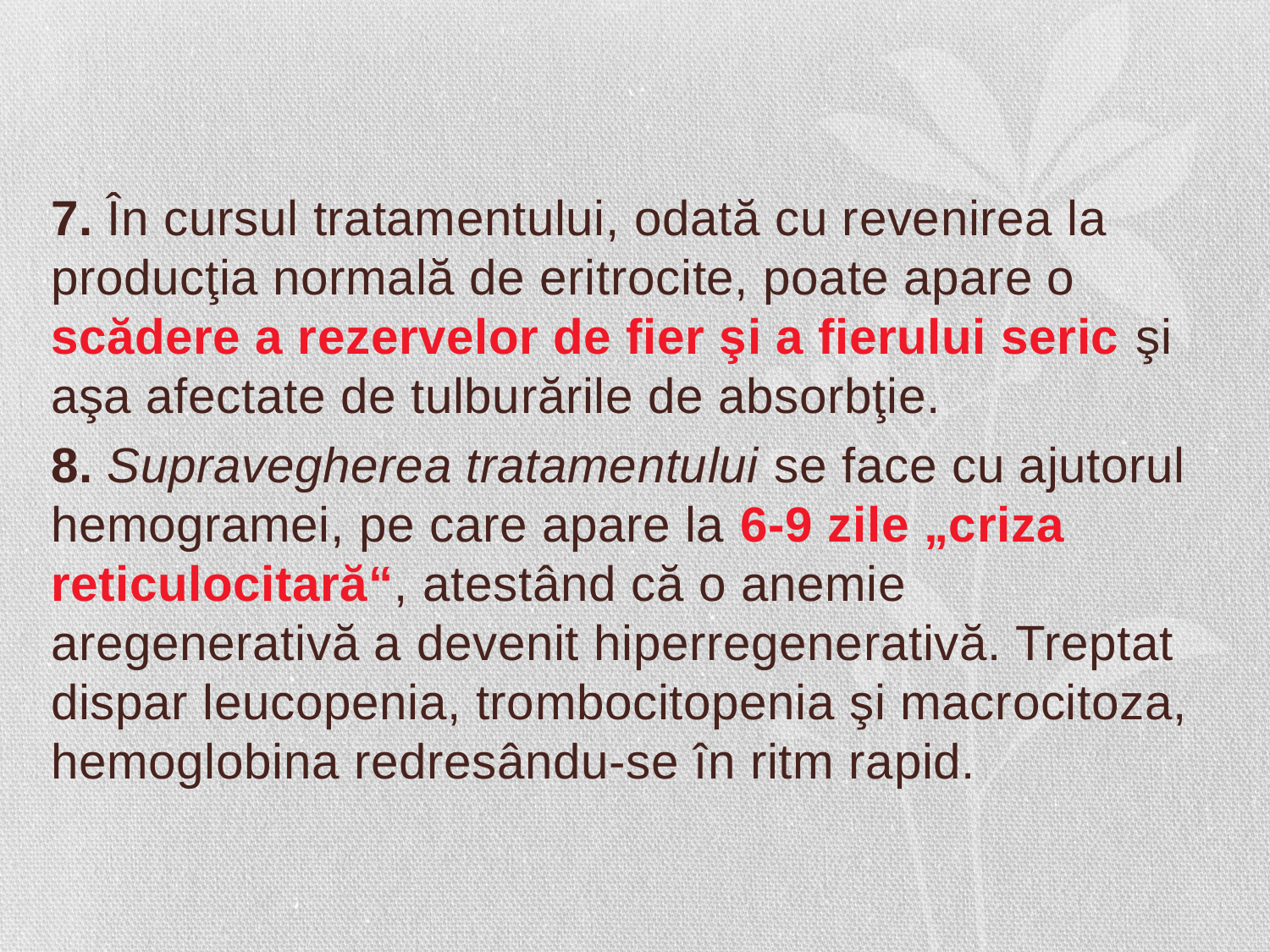

7. În cursul tratamentului, odată cu revenirea la producţia normală de eritrocite, poate apare o scădere a rezervelor de fier şi a fierului seric şi aşa afectate de tulburările de absorbţie.
8. Supravegherea tratamentului se face cu ajutorul hemogramei, pe care apare la 6-9 zile „criza reticulocitară“, atestând că o anemie aregenerativă a devenit hiperregenerativă. Treptat dispar leucopenia, trombocitopenia şi macrocitoza, hemoglobina redresându-se în ritm rapid.